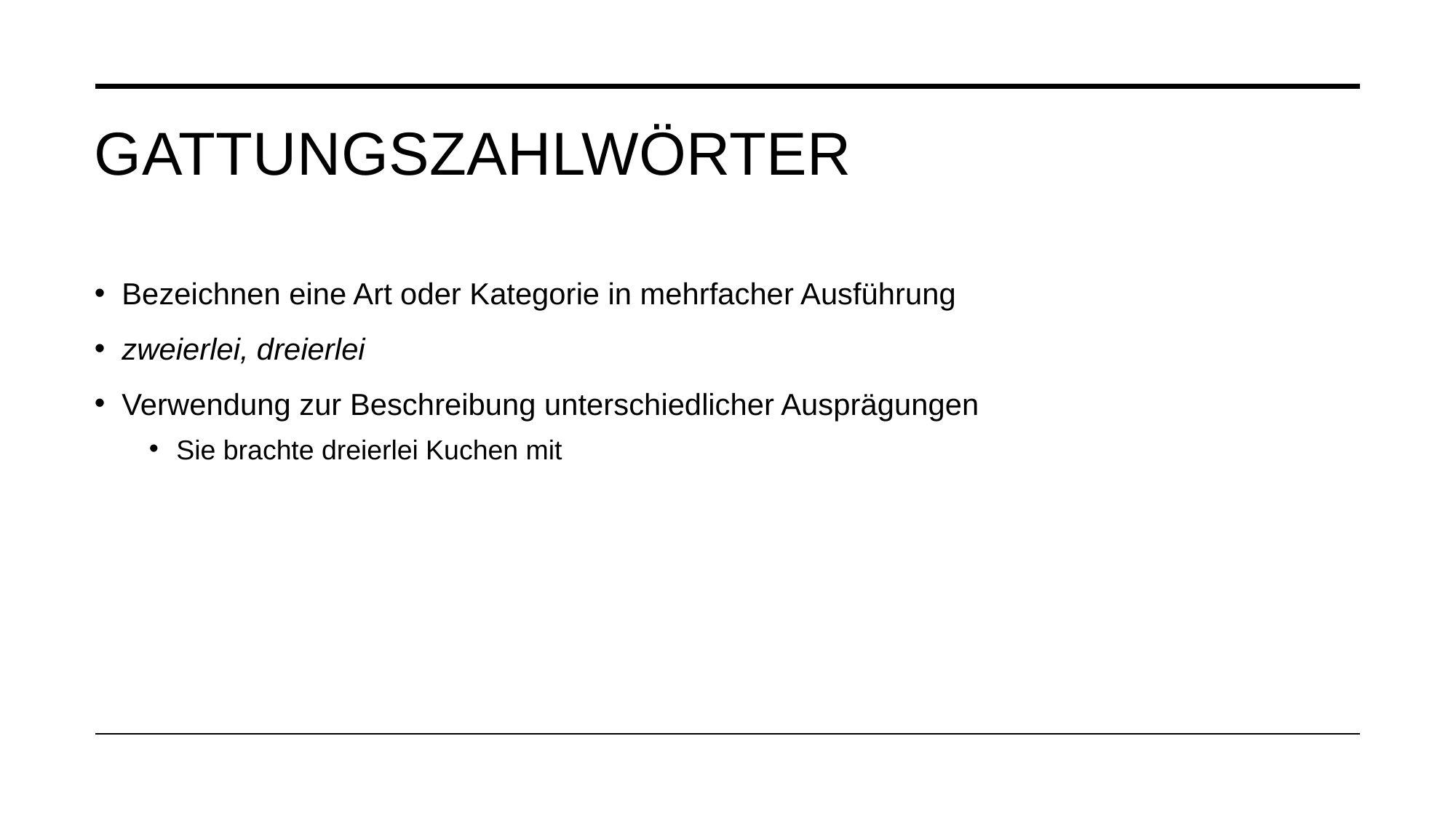

# Gattungszahlwörter
Bezeichnen eine Art oder Kategorie in mehrfacher Ausführung
zweierlei, dreierlei
Verwendung zur Beschreibung unterschiedlicher Ausprägungen
Sie brachte dreierlei Kuchen mit